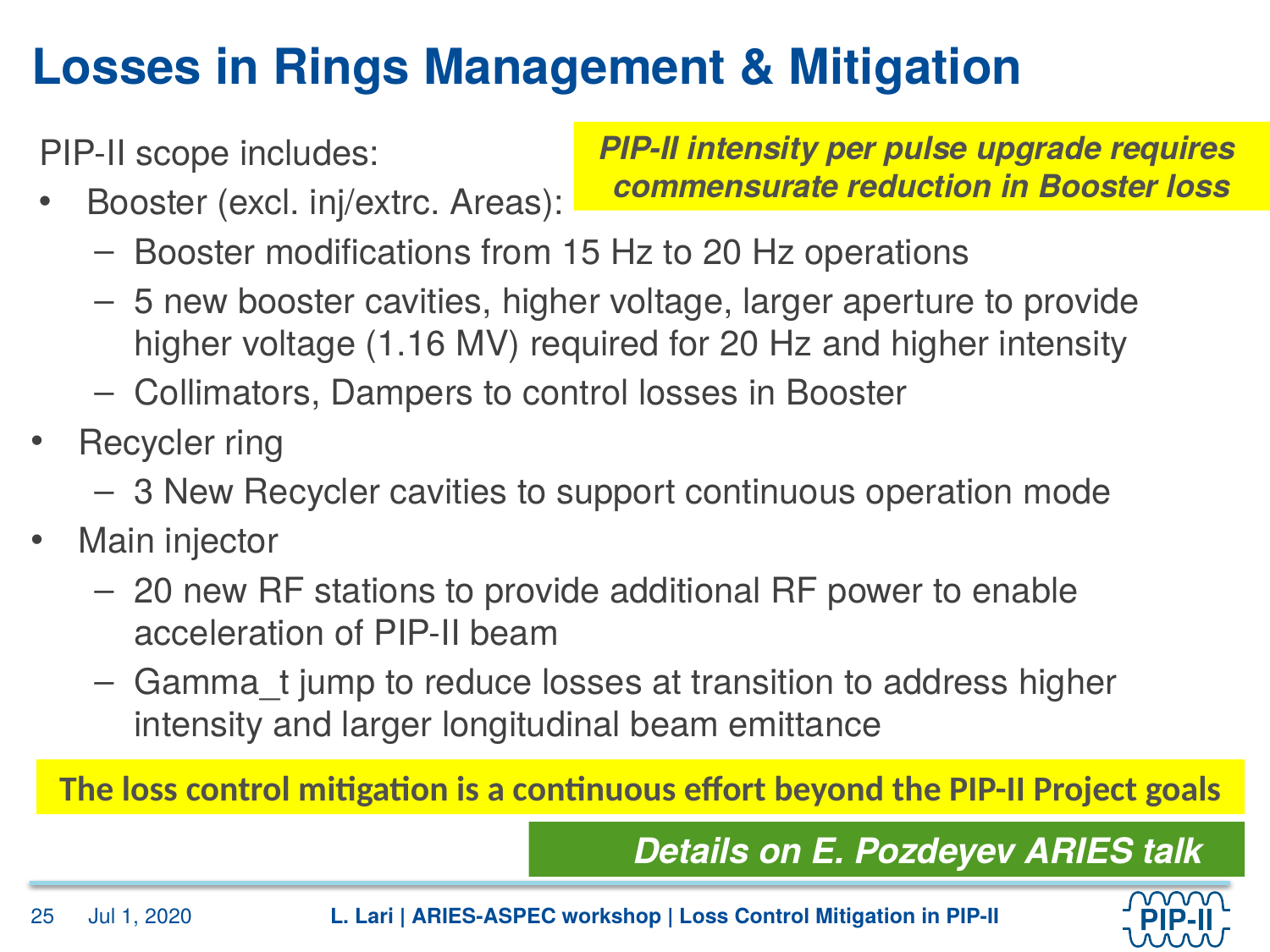

# Losses in Rings Management & Mitigation
PIP-II intensity per pulse upgrade requires
commensurate reduction in Booster loss
PIP-II scope includes:
Booster (excl. inj/extrc. Areas):
Booster modifications from 15 Hz to 20 Hz operations
5 new booster cavities, higher voltage, larger aperture to provide higher voltage (1.16 MV) required for 20 Hz and higher intensity
Collimators, Dampers to control losses in Booster
Recycler ring
3 New Recycler cavities to support continuous operation mode
Main injector
20 new RF stations to provide additional RF power to enable acceleration of PIP-II beam
Gamma_t jump to reduce losses at transition to address higher intensity and larger longitudinal beam emittance

The loss control mitigation is a continuous effort beyond the PIP-II Project goals
Details on E. Pozdeyev ARIES talk
25
Jul 1, 2020
L. Lari | ARIES-ASPEC workshop | Loss Control Mitigation in PIP-II